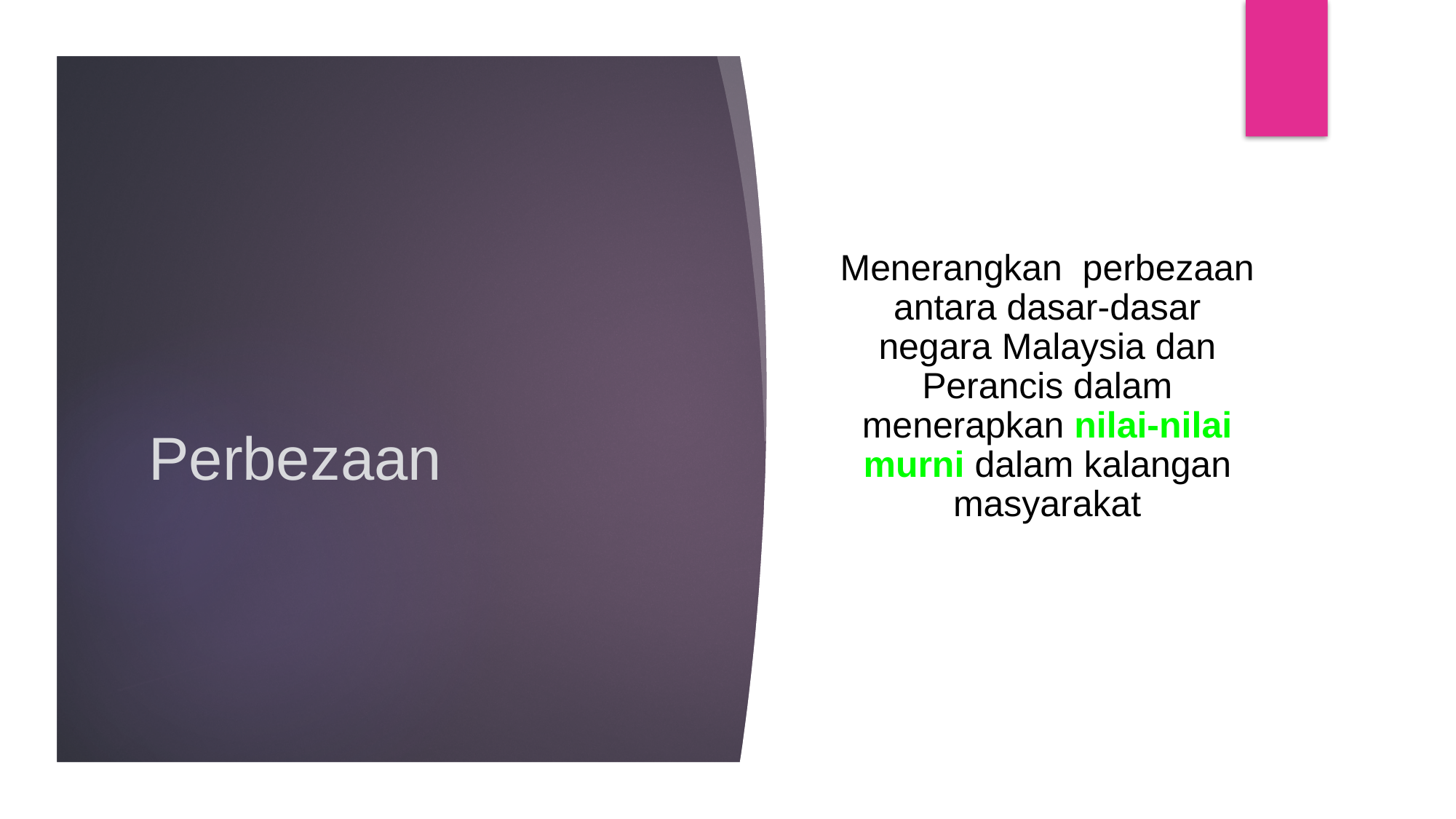

Menerangkan  perbezaan antara dasar-dasar negara Malaysia dan Perancis dalam menerapkan nilai-nilai murni dalam kalangan masyarakat

# Perbezaan